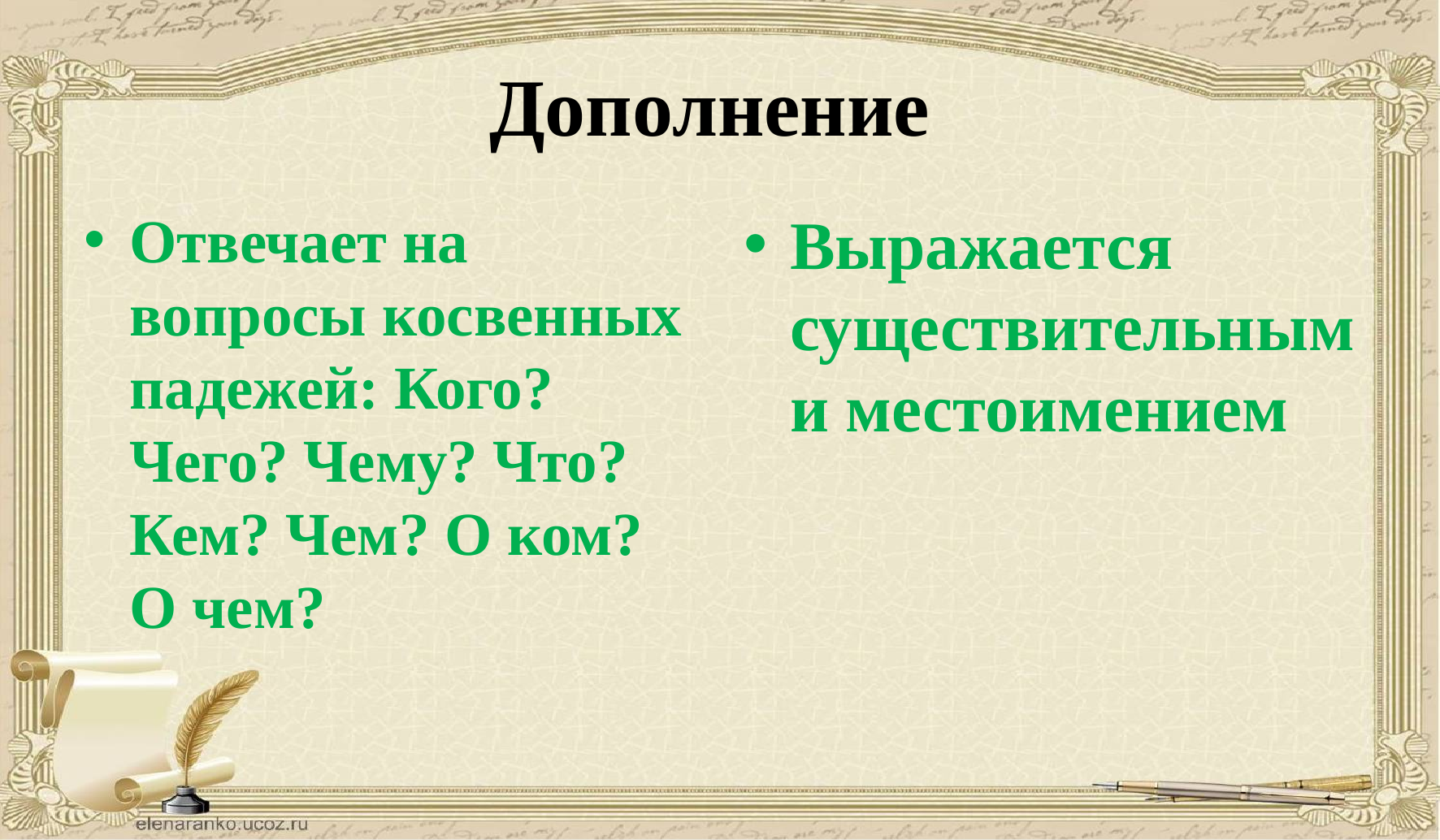

# Дополнение
Отвечает на вопросы косвенных падежей: Кого? Чего? Чему? Что? Кем? Чем? О ком? О чем?
Выражается существительным и местоимением